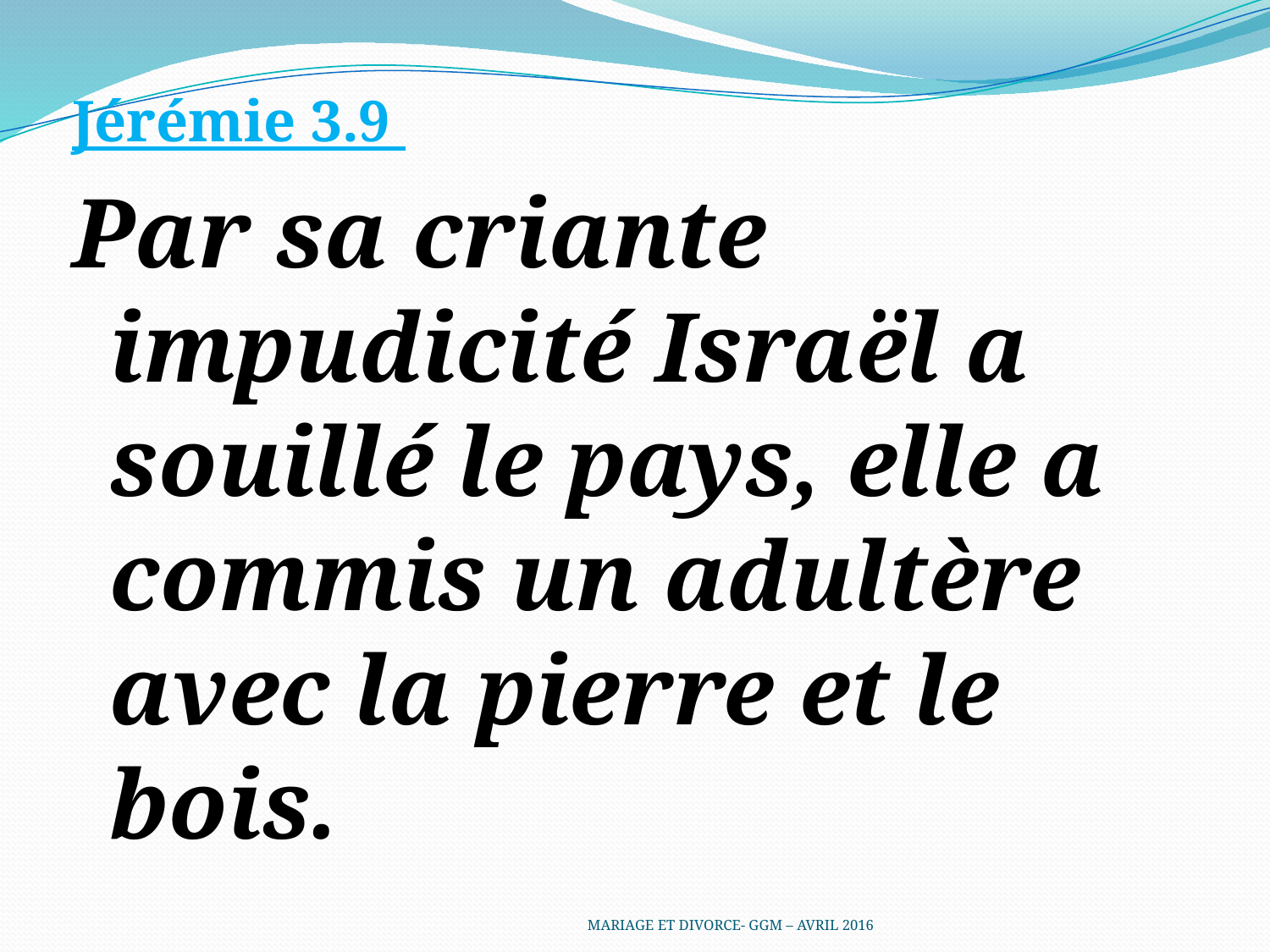

Jérémie 3.9
Par sa criante impudicité Israël a souillé le pays, elle a commis un adultère avec la pierre et le bois.

MARIAGE ET DIVORCE- GGM – AVRIL 2016